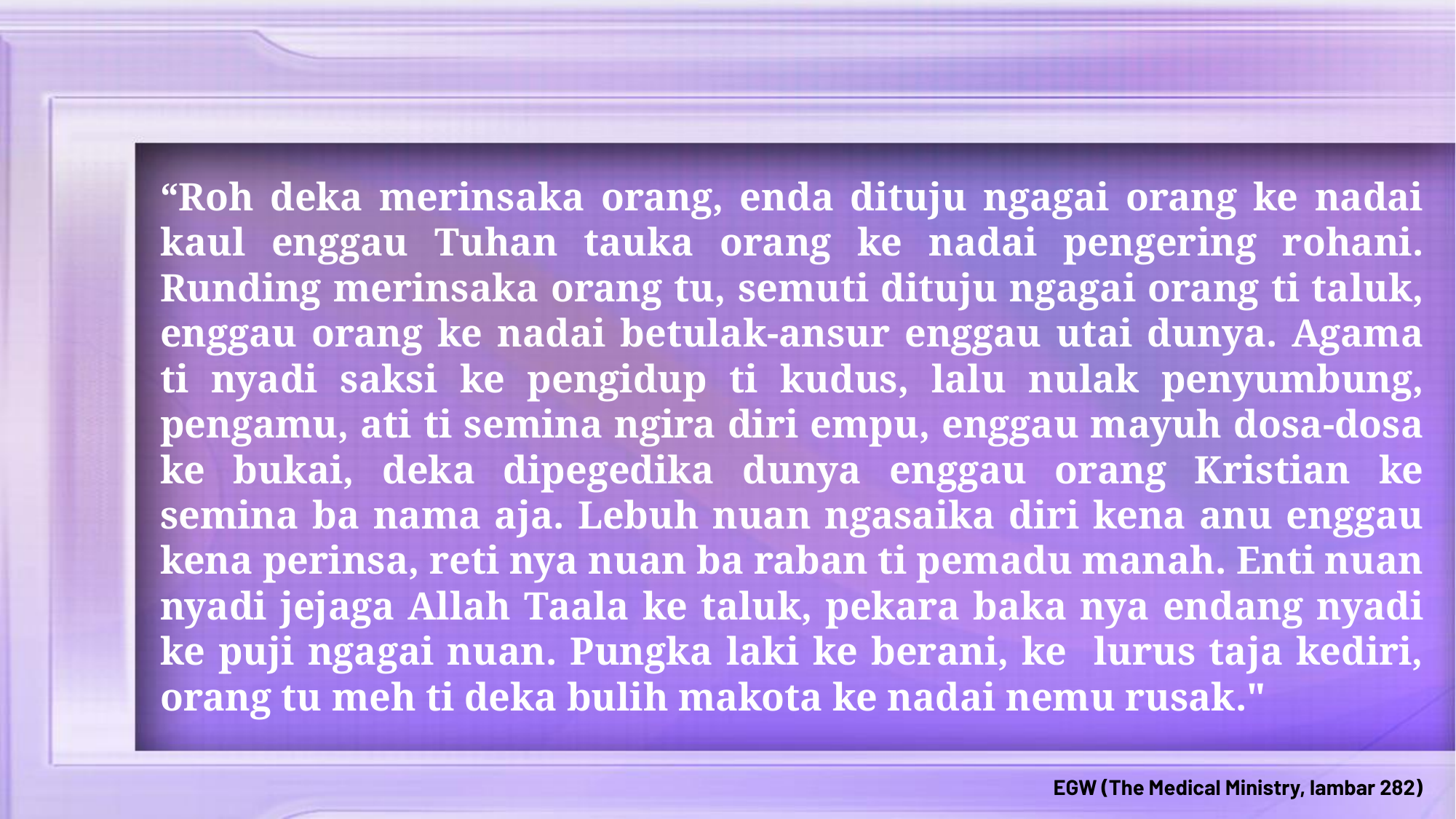

“Roh deka merinsaka orang, enda dituju ngagai orang ke nadai kaul enggau Tuhan tauka orang ke nadai pengering rohani. Runding merinsaka orang tu, semuti dituju ngagai orang ti taluk, enggau orang ke nadai betulak-ansur enggau utai dunya. Agama ti nyadi saksi ke pengidup ti kudus, lalu nulak penyumbung, pengamu, ati ti semina ngira diri empu, enggau mayuh dosa-dosa ke bukai, deka dipegedika dunya enggau orang Kristian ke semina ba nama aja. Lebuh nuan ngasaika diri kena anu enggau kena perinsa, reti nya nuan ba raban ti pemadu manah. Enti nuan nyadi jejaga Allah Taala ke taluk, pekara baka nya endang nyadi ke puji ngagai nuan. Pungka laki ke berani, ke  lurus taja kediri, orang tu meh ti deka bulih makota ke nadai nemu rusak."
EGW (The Medical Ministry, lambar 282)